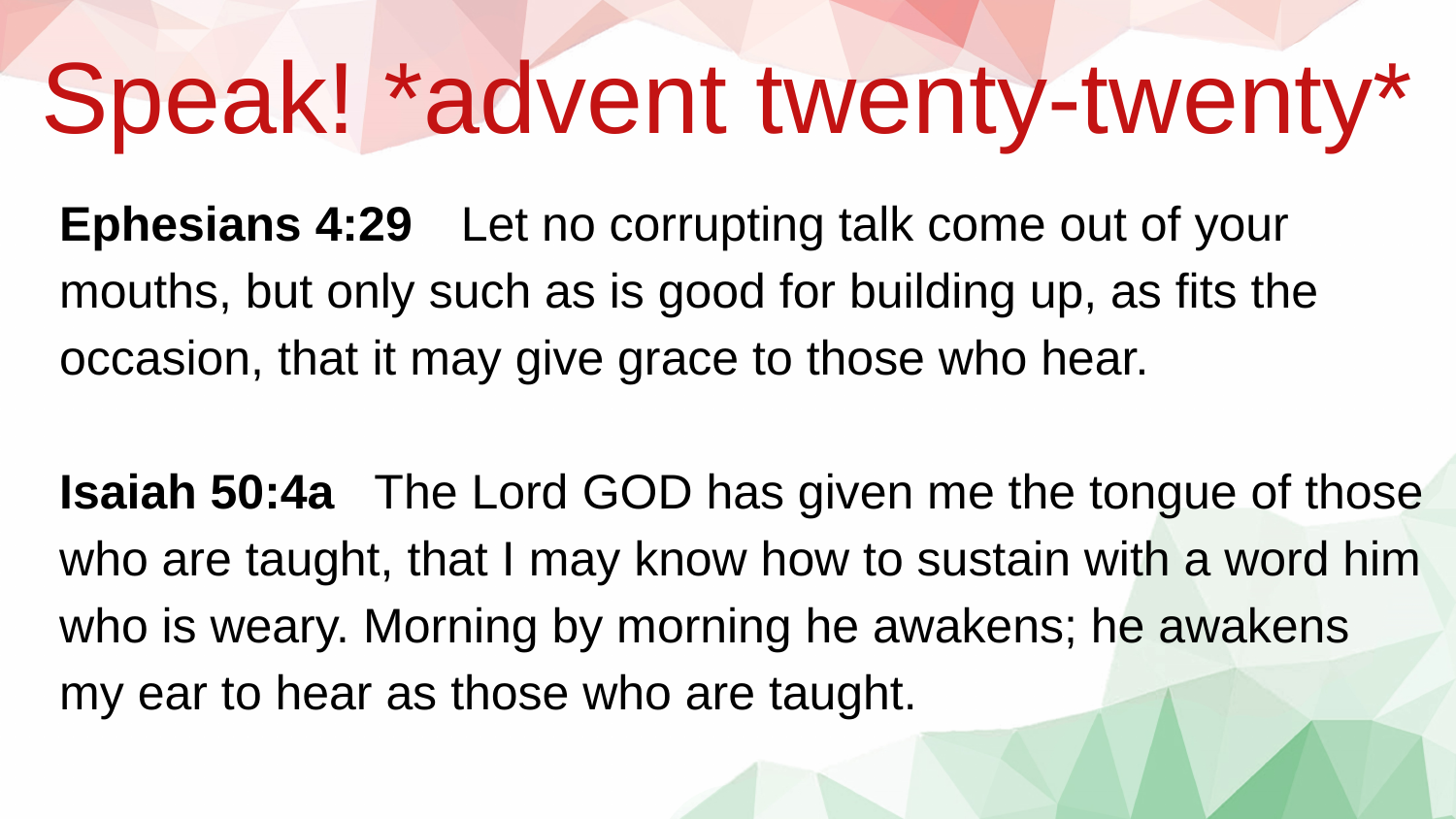

Speak! *advent twenty-twenty*
Ephesians 4:29    Let no corrupting talk come out of your mouths, but only such as is good for building up, as fits the occasion, that it may give grace to those who hear.

Isaiah 50:4a   The Lord God has given me the tongue of those who are taught, that I may know how to sustain with a word him who is weary. Morning by morning he awakens; he awakens my ear to hear as those who are taught.